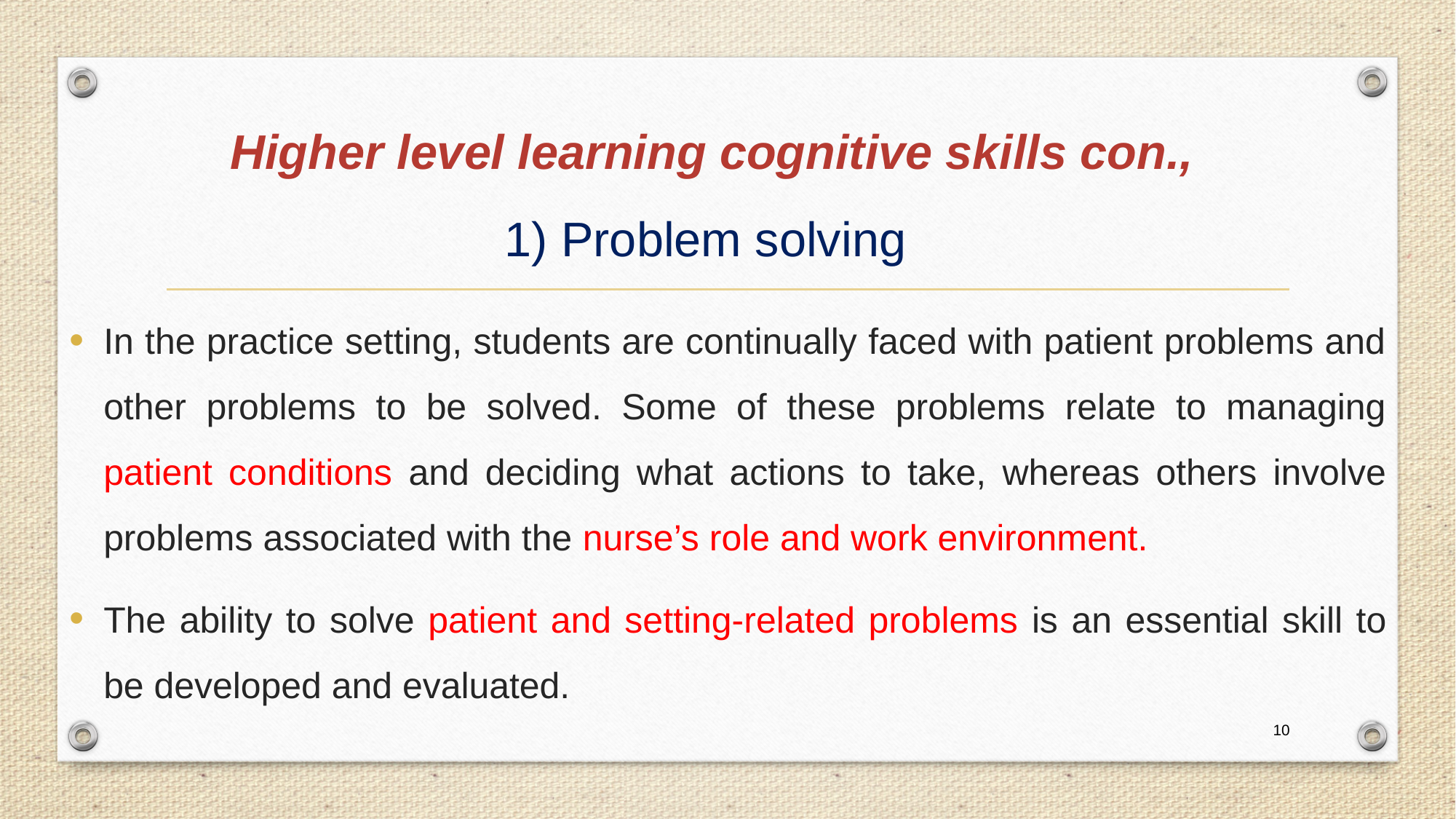

# Higher level learning cognitive skills con., 1) Problem solving
In the practice setting, students are continually faced with patient problems and other problems to be solved. Some of these problems relate to managing patient conditions and deciding what actions to take, whereas others involve problems associated with the nurse’s role and work environment.
The ability to solve patient and setting-related problems is an essential skill to be developed and evaluated.
10